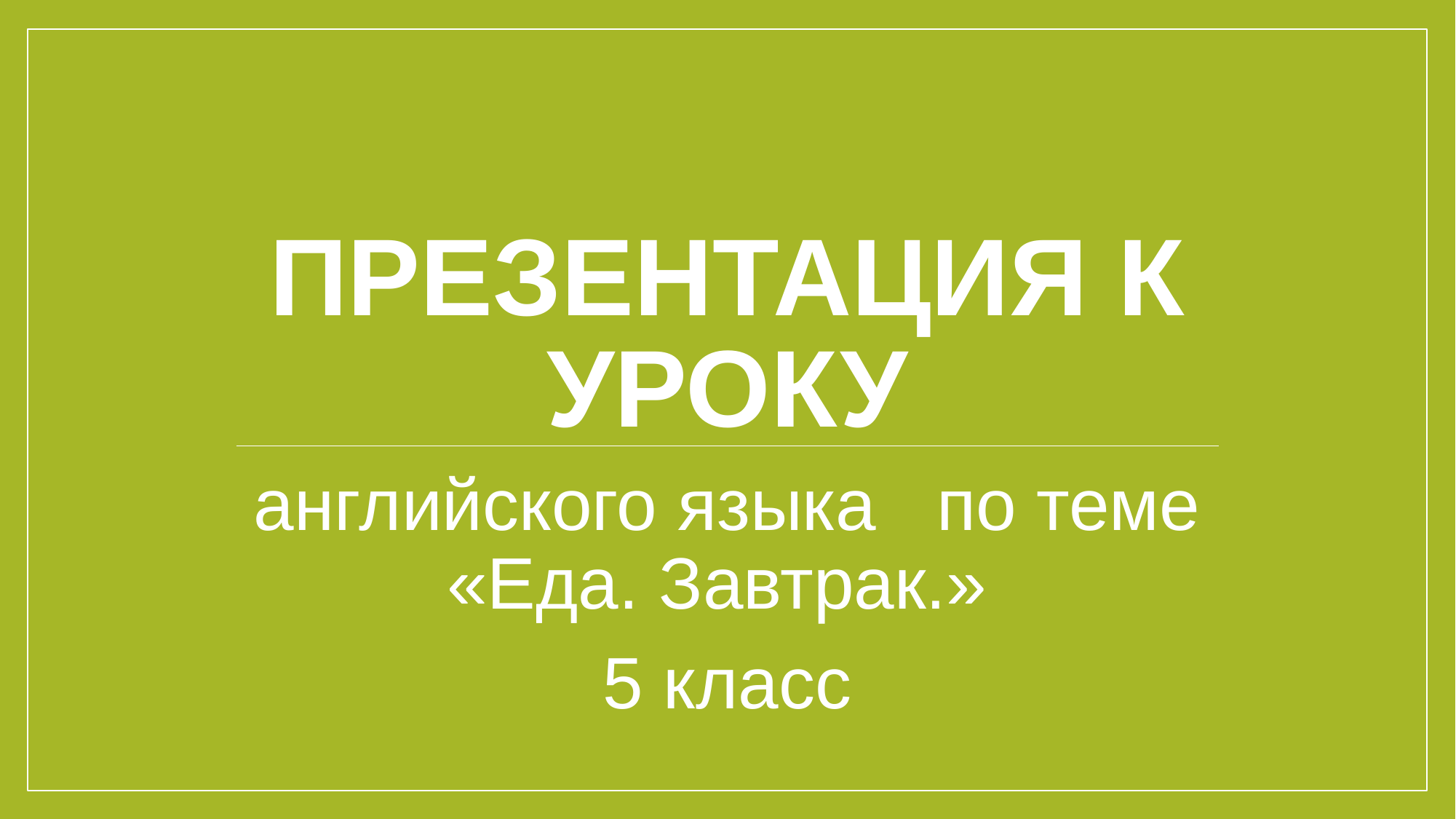

# Презентация к уроку
английского языка   по теме «Еда. Завтрак.»
5 класс